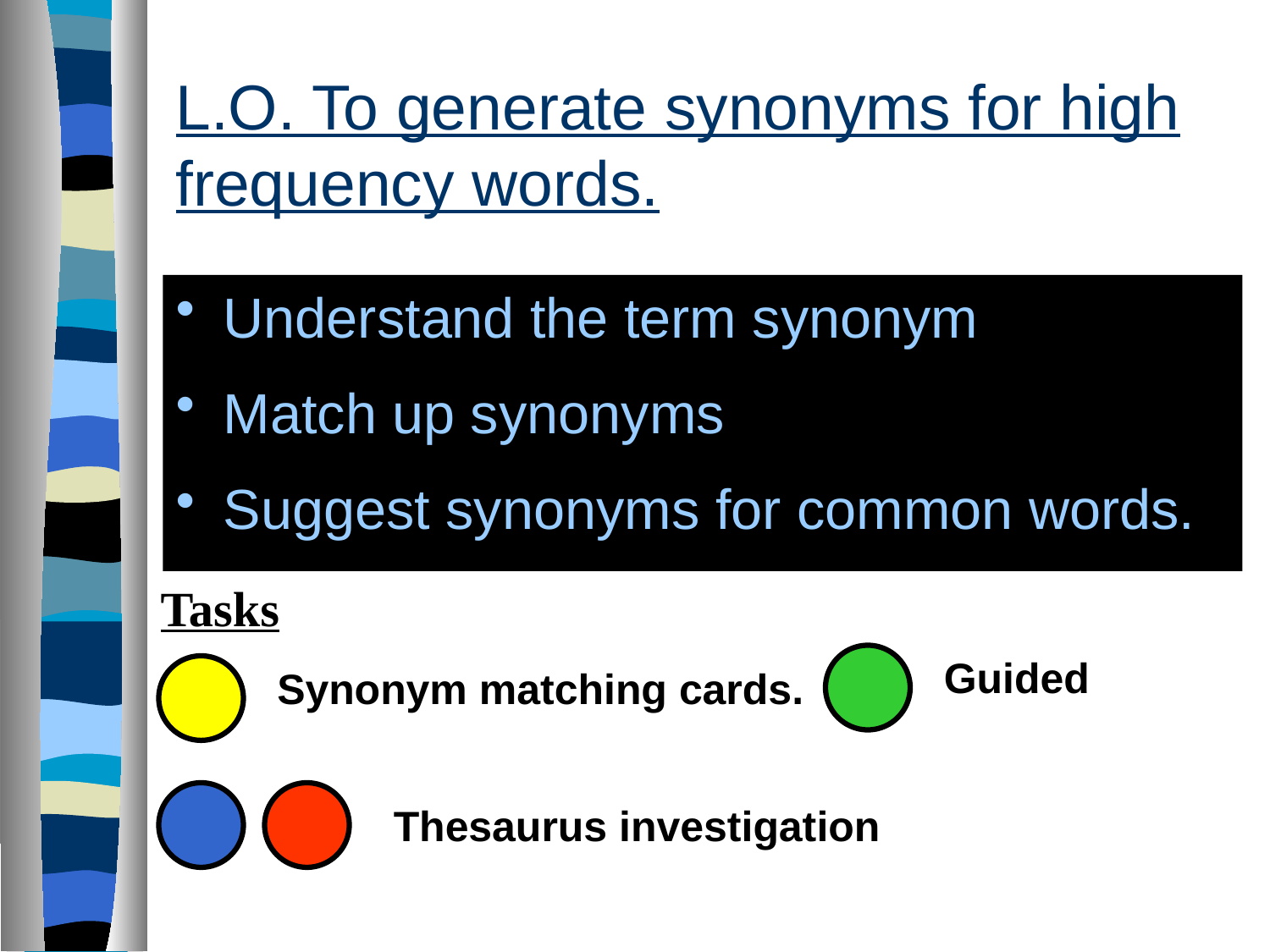

# L.O. To generate synonyms for high frequency words.
Understand the term synonym
Match up synonyms
Suggest synonyms for common words.
Tasks

Guided

Synonym matching cards.

Thesaurus investigation